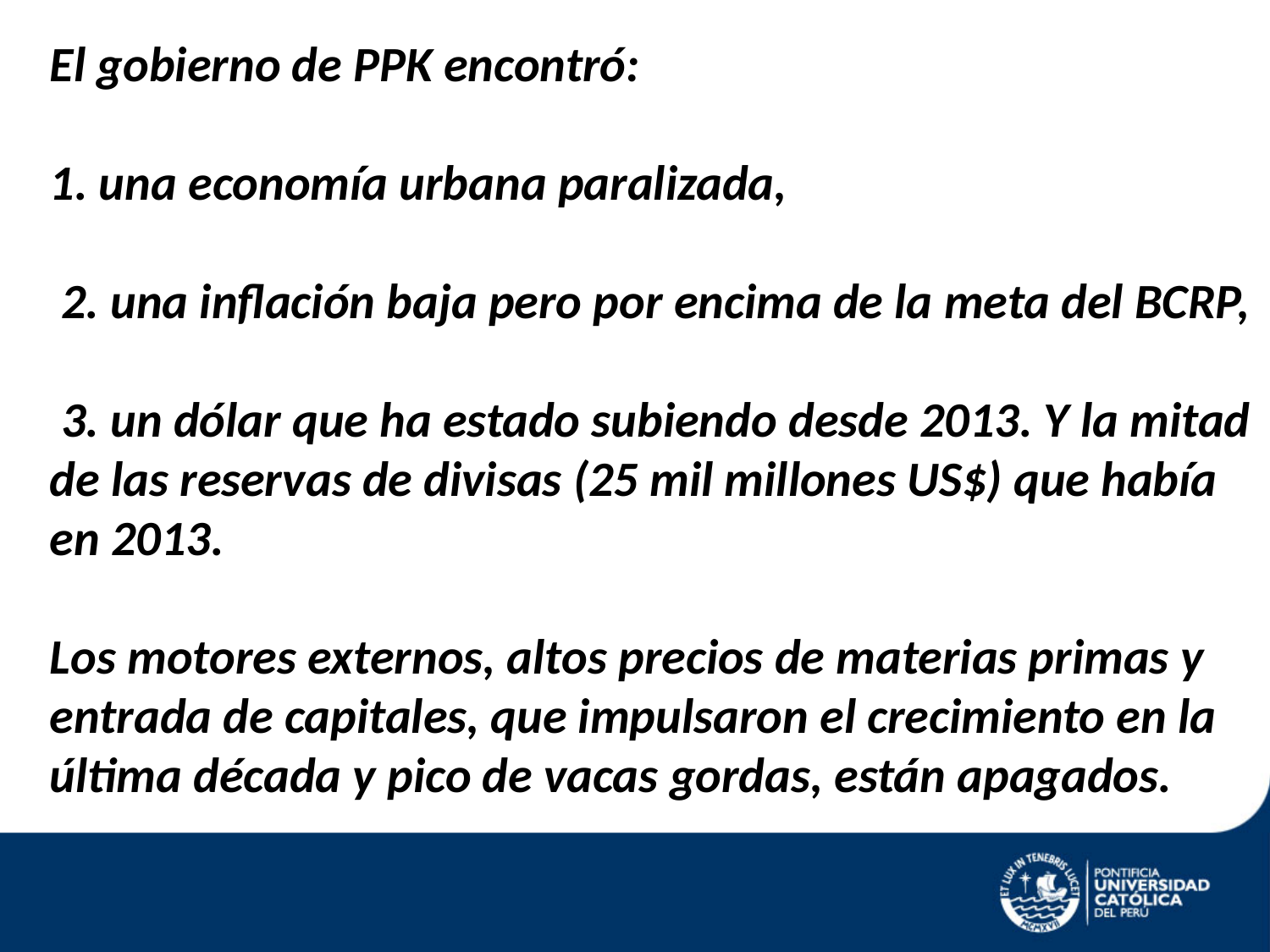

El gobierno de PPK encontró:

1. una economía urbana paralizada,

 2. una inflación baja pero por encima de la meta del BCRP,

 3. un dólar que ha estado subiendo desde 2013. Y la mitad de las reservas de divisas (25 mil millones US$) que había en 2013.

Los motores externos, altos precios de materias primas y entrada de capitales, que impulsaron el crecimiento en la última década y pico de vacas gordas, están apagados.